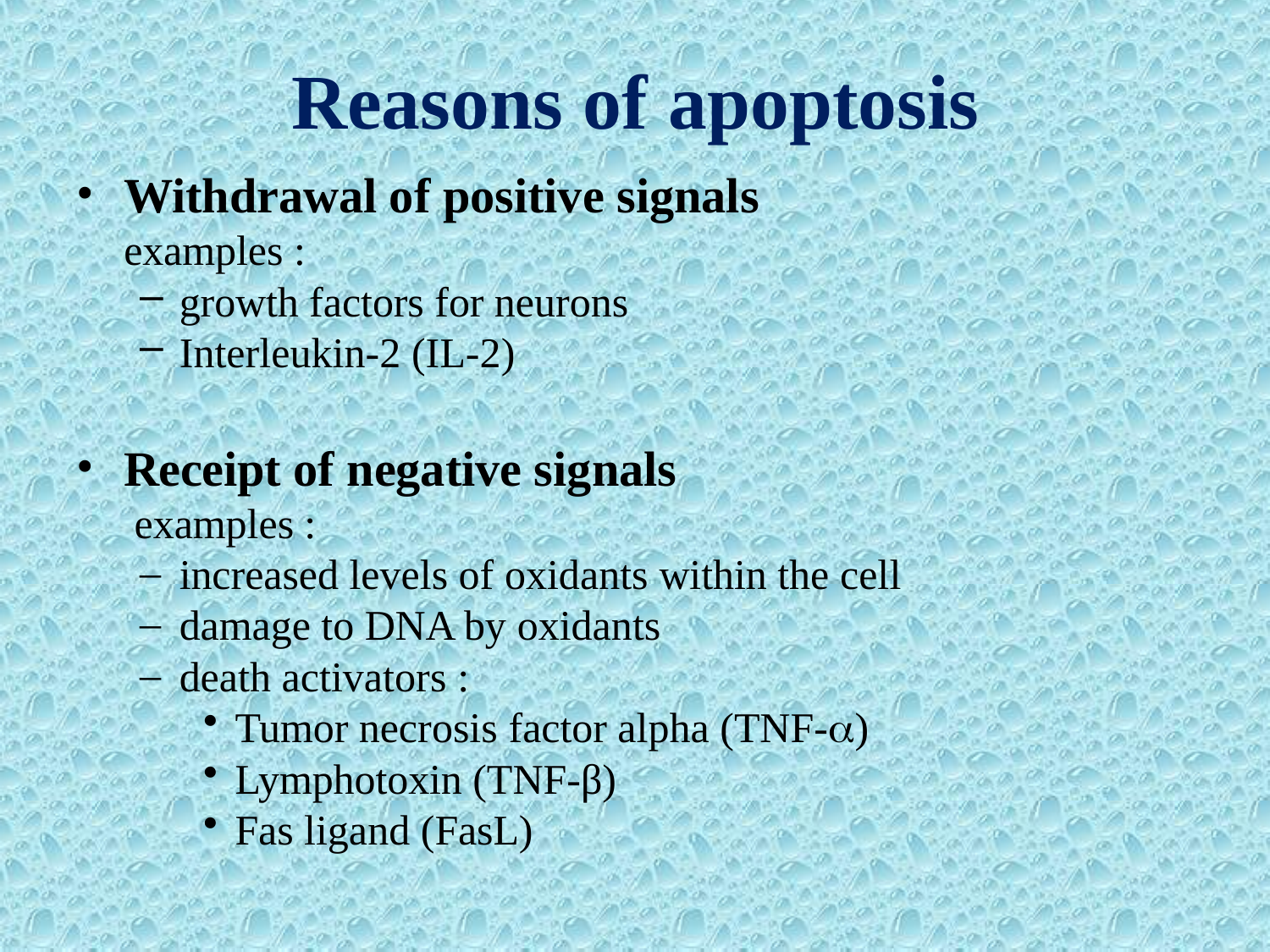

# Reasons of	apoptosis
Withdrawal of positive signals
examples :
growth factors for neurons
Interleukin-2 (IL-2)

Receipt of negative signals
examples :
increased levels of oxidants within the cell
damage to DNA by oxidants
death activators :
Tumor necrosis factor alpha (TNF-α)
Lymphotoxin (TNF-β)
Fas ligand (FasL)